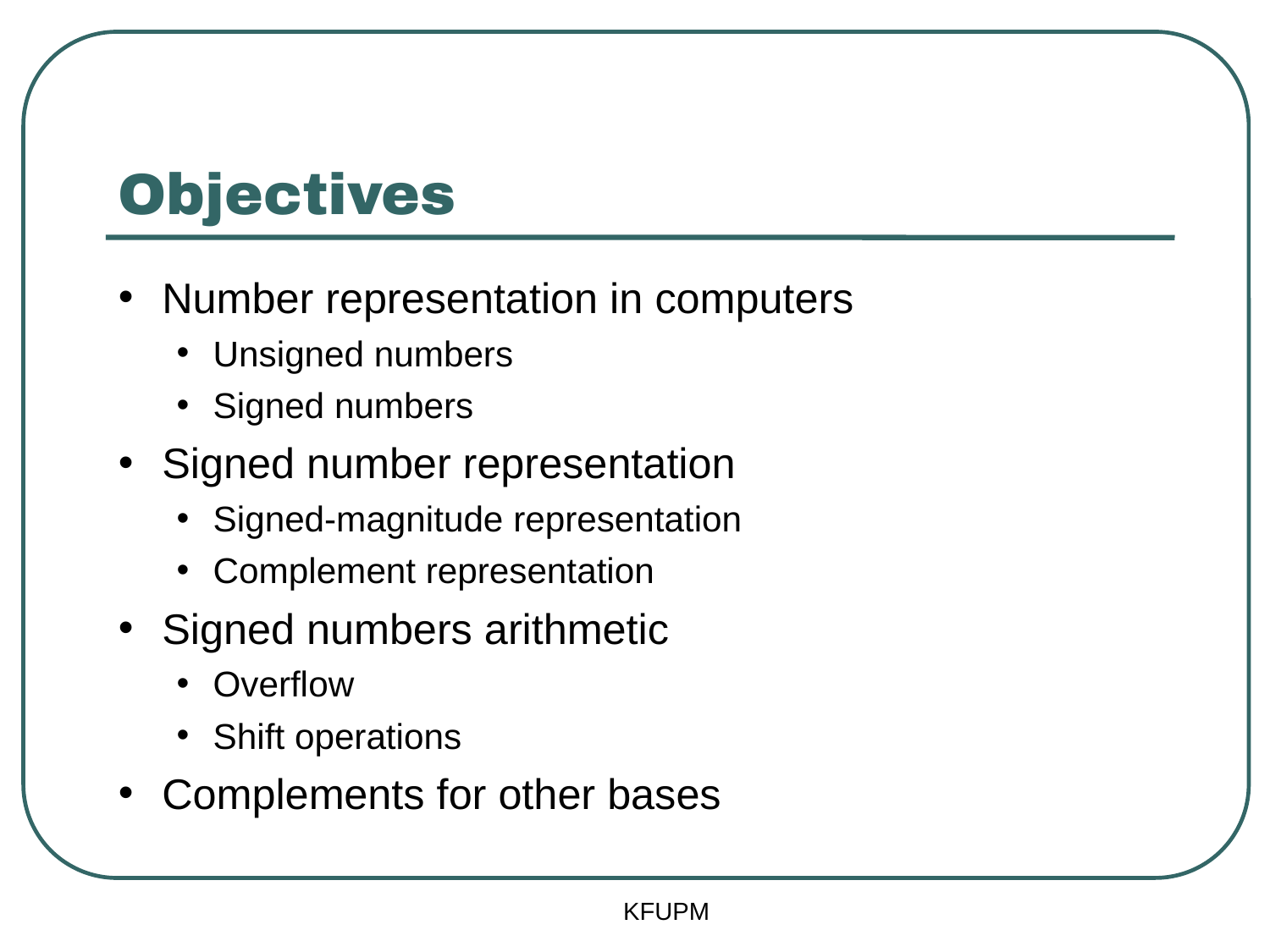

# Objectives
Number representation in computers
Unsigned numbers
Signed numbers
Signed number representation
Signed-magnitude representation
Complement representation
Signed numbers arithmetic
Overflow
Shift operations
Complements for other bases
KFUPM